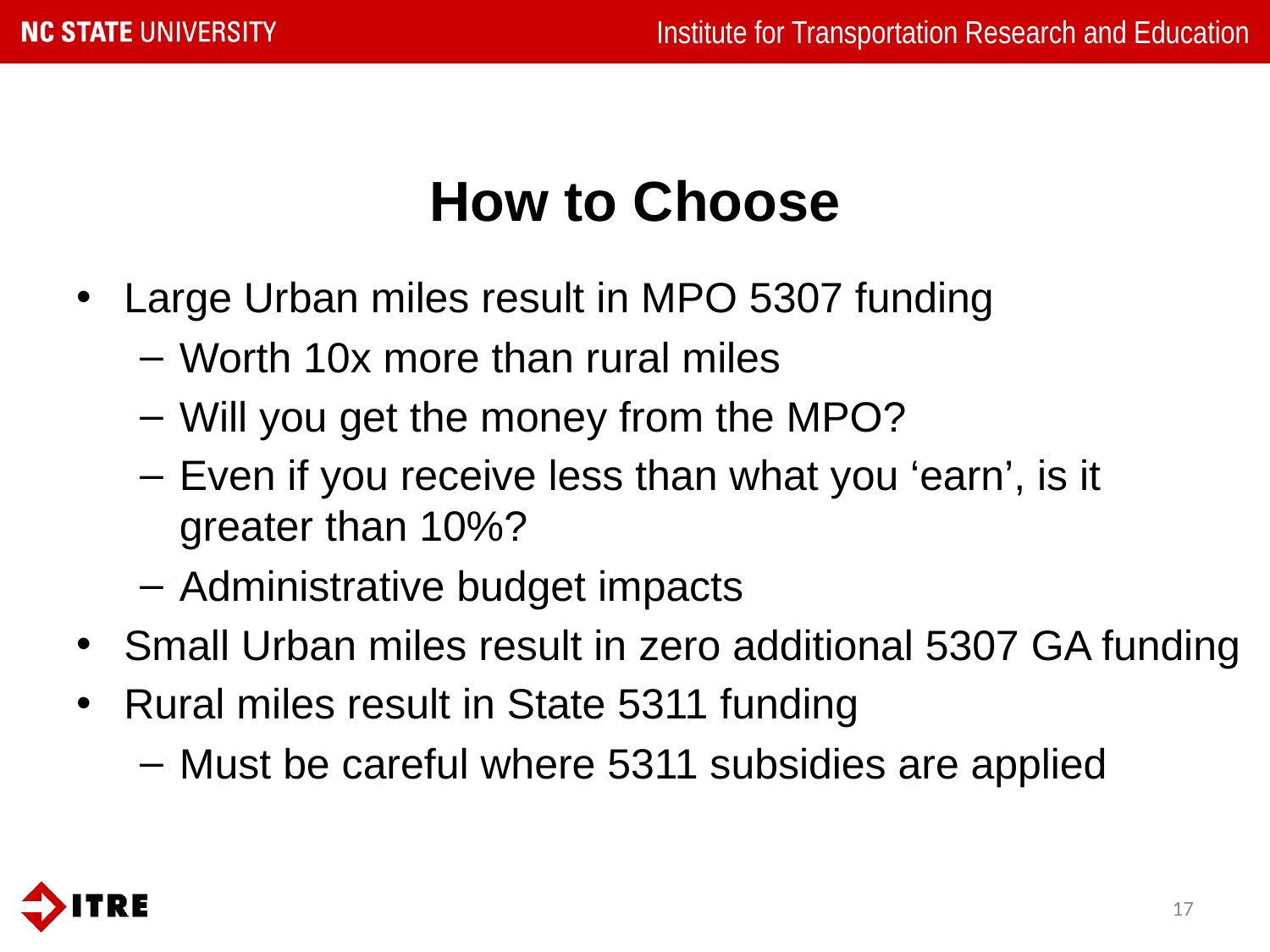

# How to Choose
Large Urban miles result in MPO 5307 funding
Worth 10x more than rural miles
Will you get the money from the MPO?
Even if you receive less than what you ‘earn’, is it greater than 10%?
Administrative budget impacts
Small Urban miles result in zero additional 5307 GA funding
Rural miles result in State 5311 funding
Must be careful where 5311 subsidies are applied
17